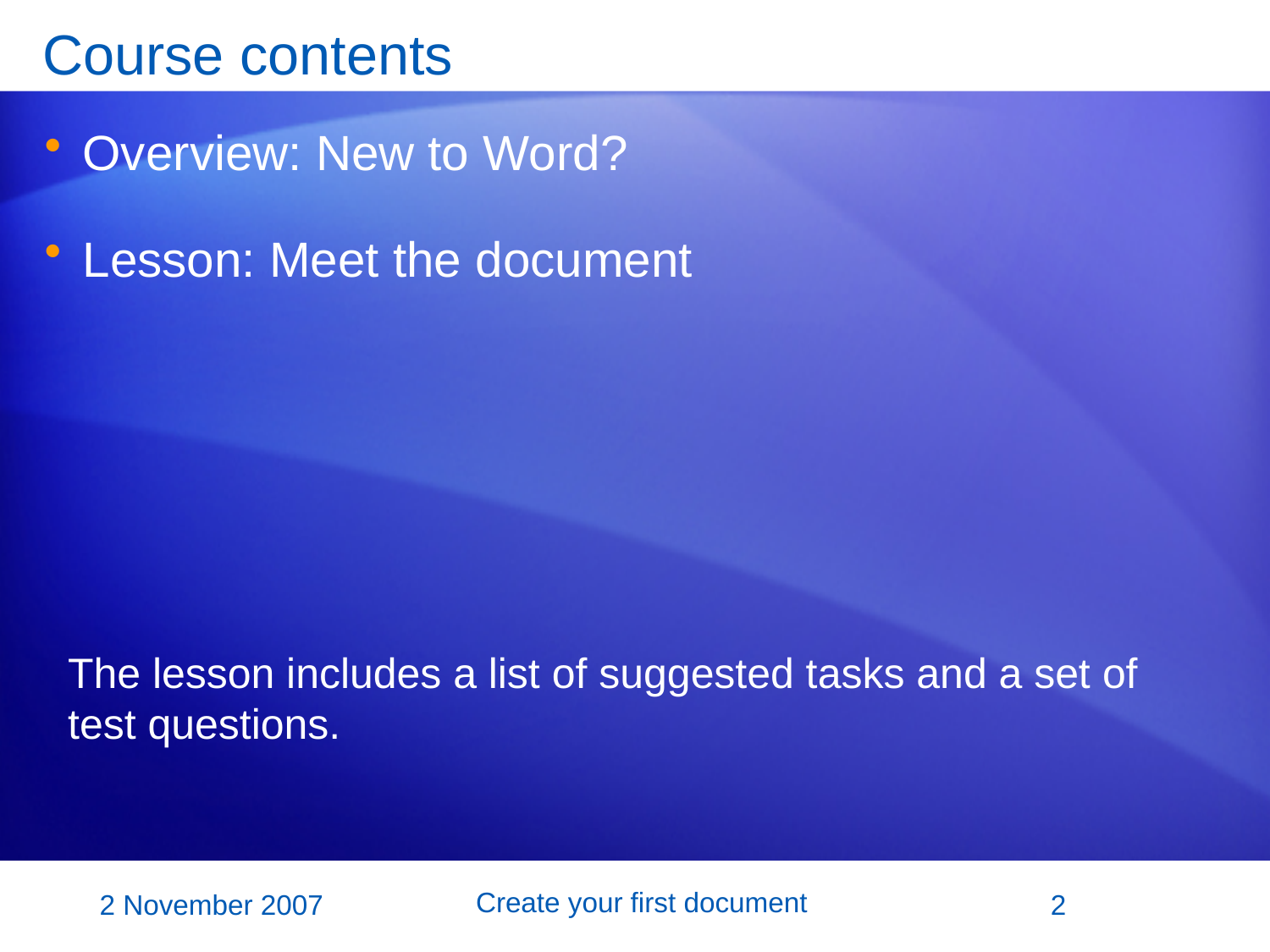

# Course contents
Overview: New to Word?
Lesson: Meet the document
The lesson includes a list of suggested tasks and a set of test questions.
Create your first document
2 November 2007
2